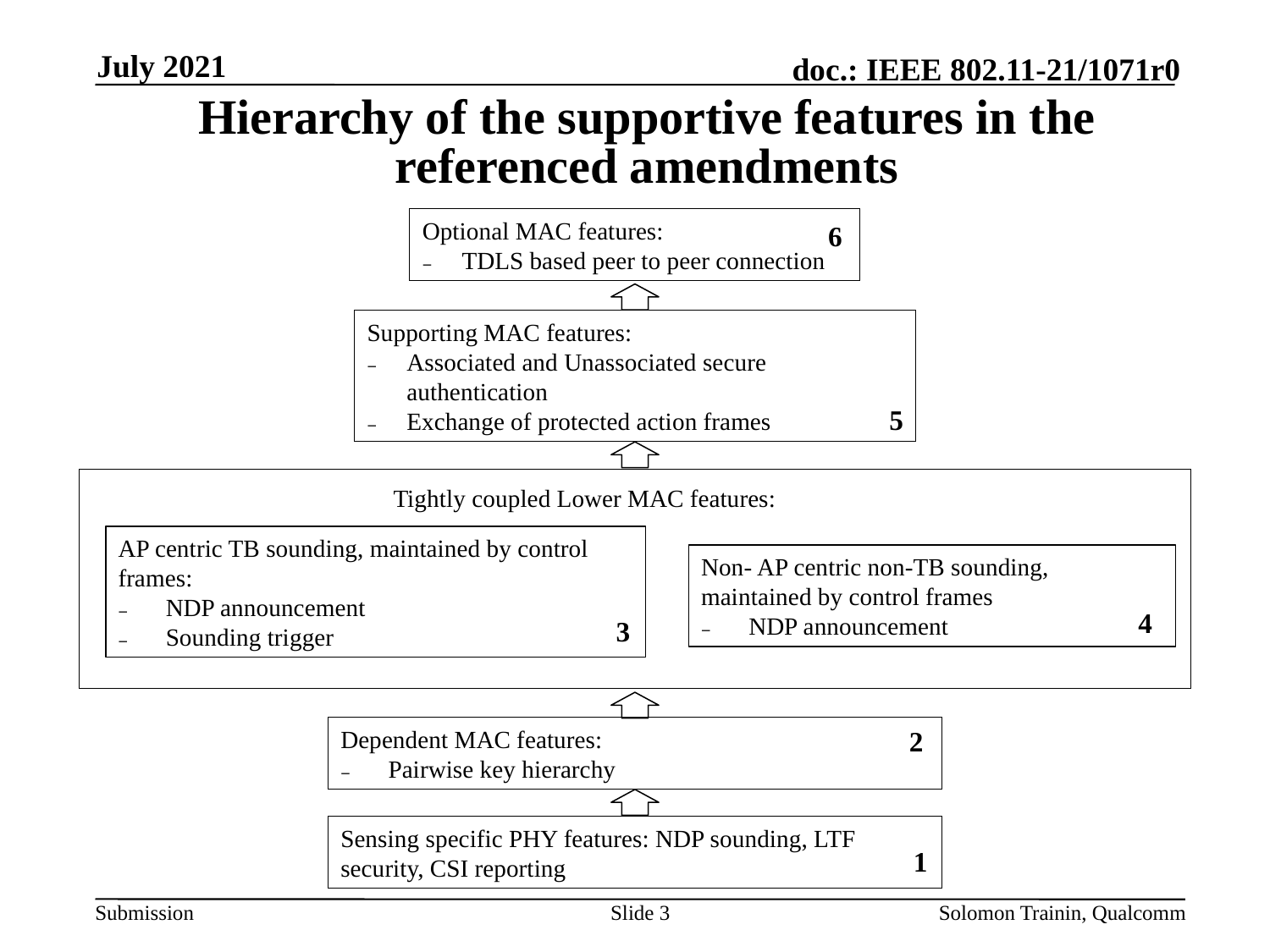

July 2021
# Hierarchy of the supportive features in the referenced amendments
Optional MAC features:
TDLS based peer to peer connection
6

Supporting MAC features:
Associated and Unassociated secure authentication
Exchange of protected action frames
5

Tightly coupled Lower MAC features:
AP centric TB sounding, maintained by control frames:
NDP announcement
Sounding trigger
Non- AP centric non-TB sounding, maintained by control frames
NDP announcement
4
3

2
Dependent MAC features:
Pairwise key hierarchy

Sensing specific PHY features: NDP sounding, LTF security, CSI reporting
1
Slide 3
Solomon Trainin, Qualcomm